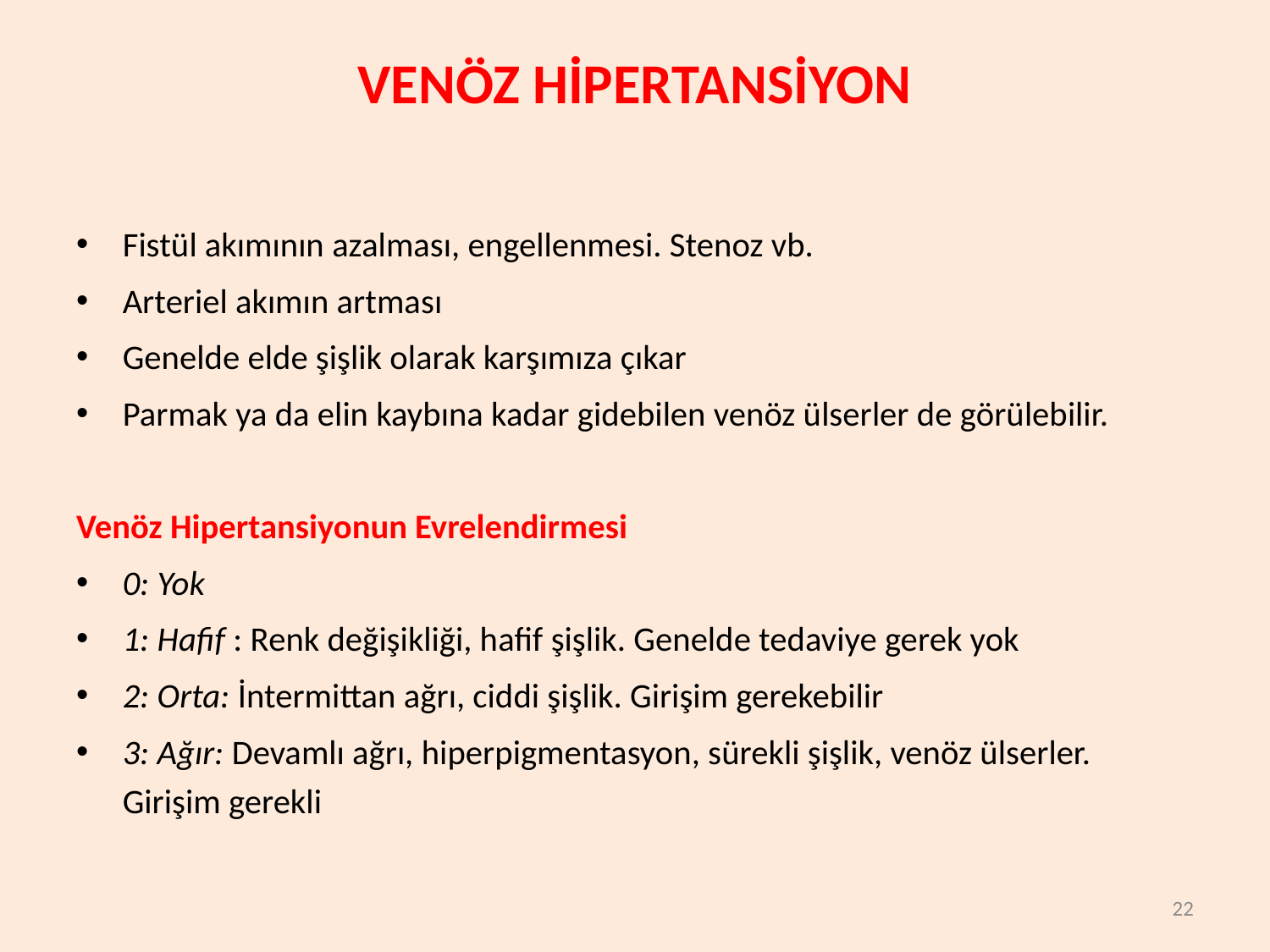

# VENÖZ HİPERTANSİYON
Fistül akımının azalması, engellenmesi. Stenoz vb.
Arteriel akımın artması
Genelde elde şişlik olarak karşımıza çıkar
Parmak ya da elin kaybına kadar gidebilen venöz ülserler de görülebilir.

Venöz Hipertansiyonun Evrelendirmesi
0: Yok
1: Hafif : Renk değişikliği, hafif şişlik. Genelde tedaviye gerek yok
2: Orta: İntermittan ağrı, ciddi şişlik. Girişim gerekebilir
3: Ağır: Devamlı ağrı, hiperpigmentasyon, sürekli şişlik, venöz ülserler. Girişim gerekli

22